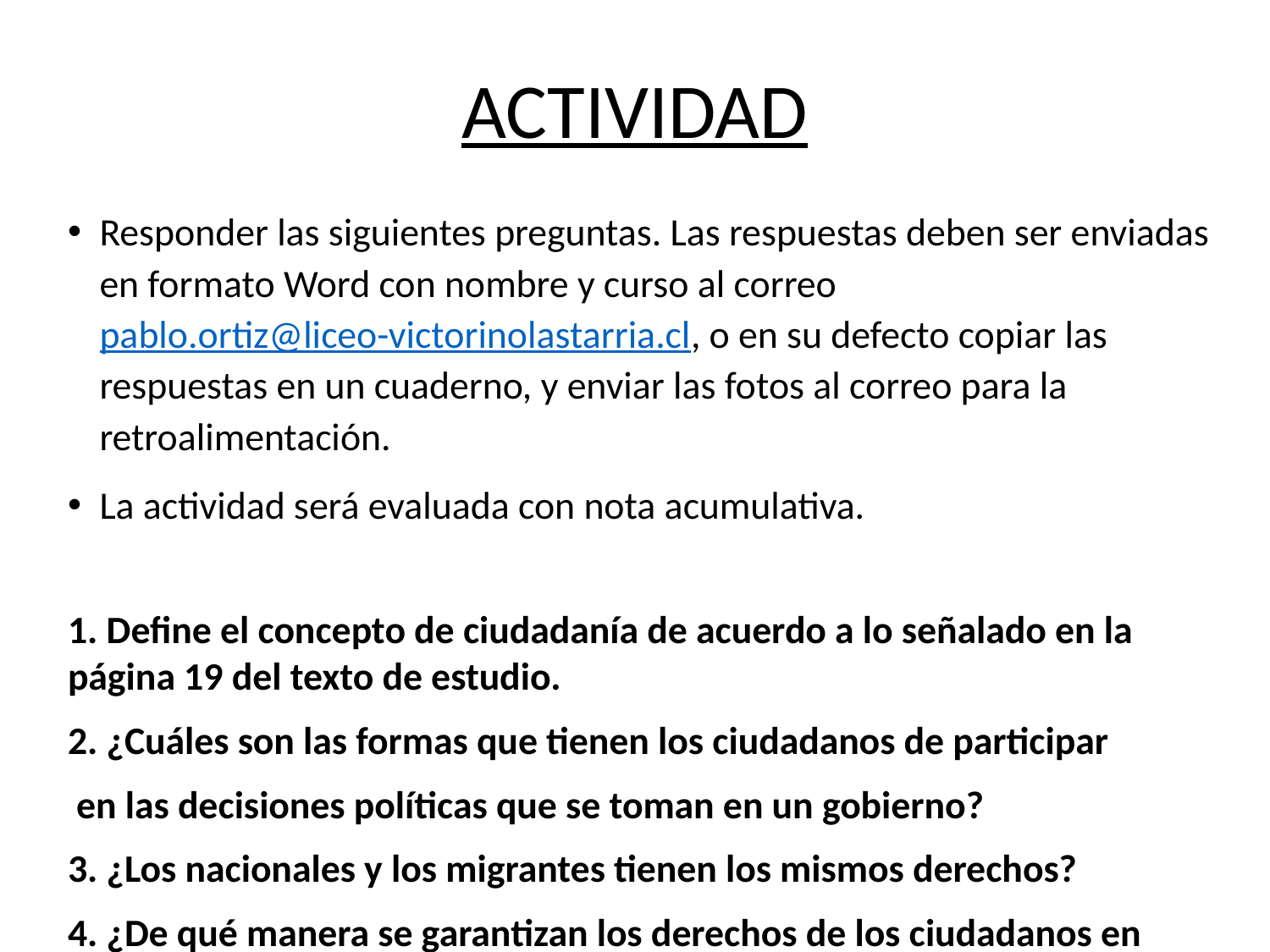

# ACTIVIDAD
Responder las siguientes preguntas. Las respuestas deben ser enviadas en formato Word con nombre y curso al correo pablo.ortiz@liceo-victorinolastarria.cl, o en su defecto copiar las respuestas en un cuaderno, y enviar las fotos al correo para la retroalimentación.
La actividad será evaluada con nota acumulativa.

1. Define el concepto de ciudadanía de acuerdo a lo señalado en la página 19 del texto de estudio.
2. ¿Cuáles son las formas que tienen los ciudadanos de participar
 en las decisiones políticas que se toman en un gobierno?
3. ¿Los nacionales y los migrantes tienen los mismos derechos?
4. ¿De qué manera se garantizan los derechos de los ciudadanos en Chile?